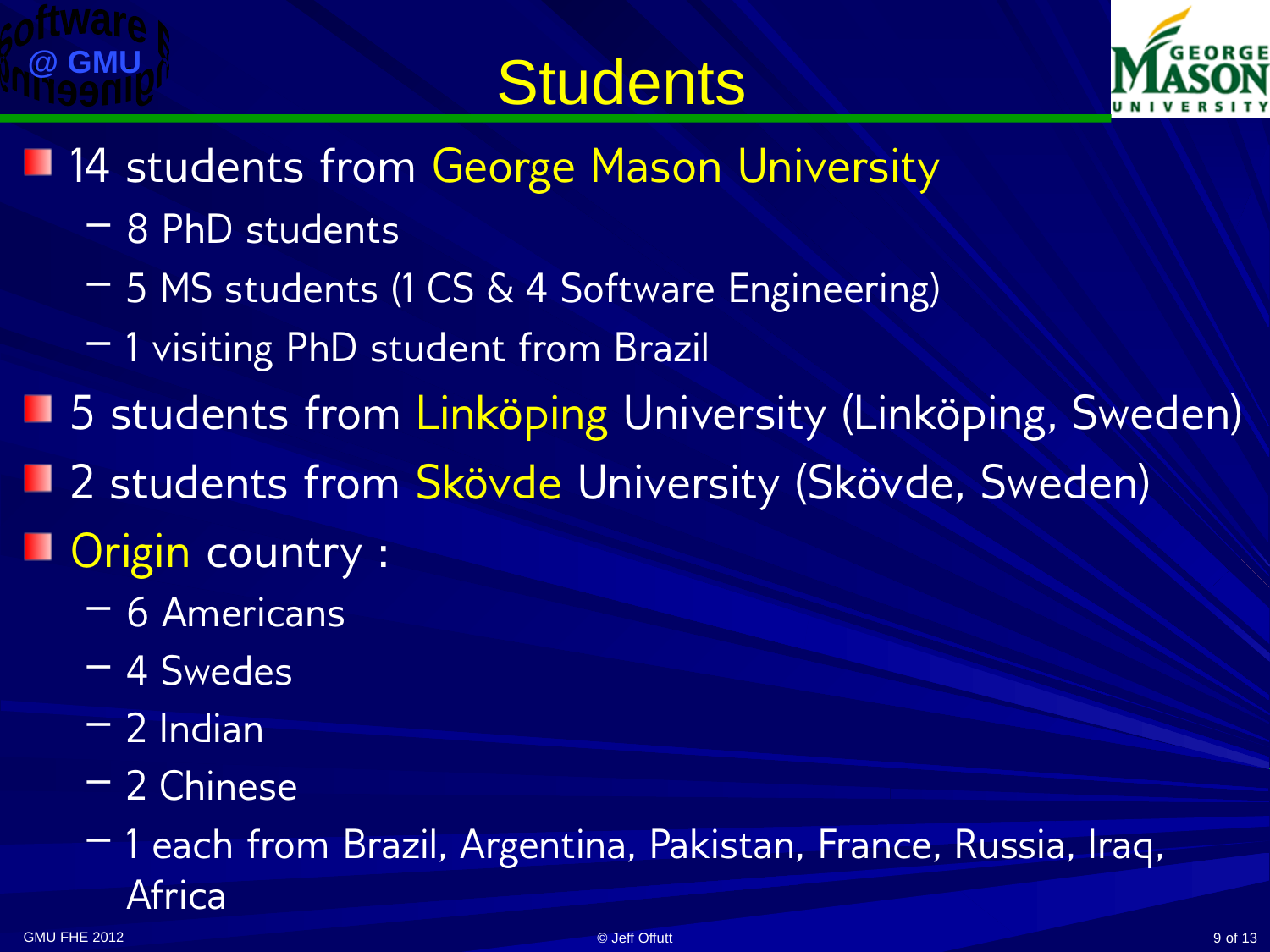

# Students
14 students from George Mason University
8 PhD students
5 MS students (1 CS & 4 Software Engineering)
1 visiting PhD student from Brazil
5 students from Linköping University (Linköping, Sweden)
2 students from Skövde University (Skövde, Sweden)
Origin country :
6 Americans
4 Swedes
2 Indian
2 Chinese
1 each from Brazil, Argentina, Pakistan, France, Russia, Iraq, Africa
GMU FHE 2012
© Jeff Offutt
9